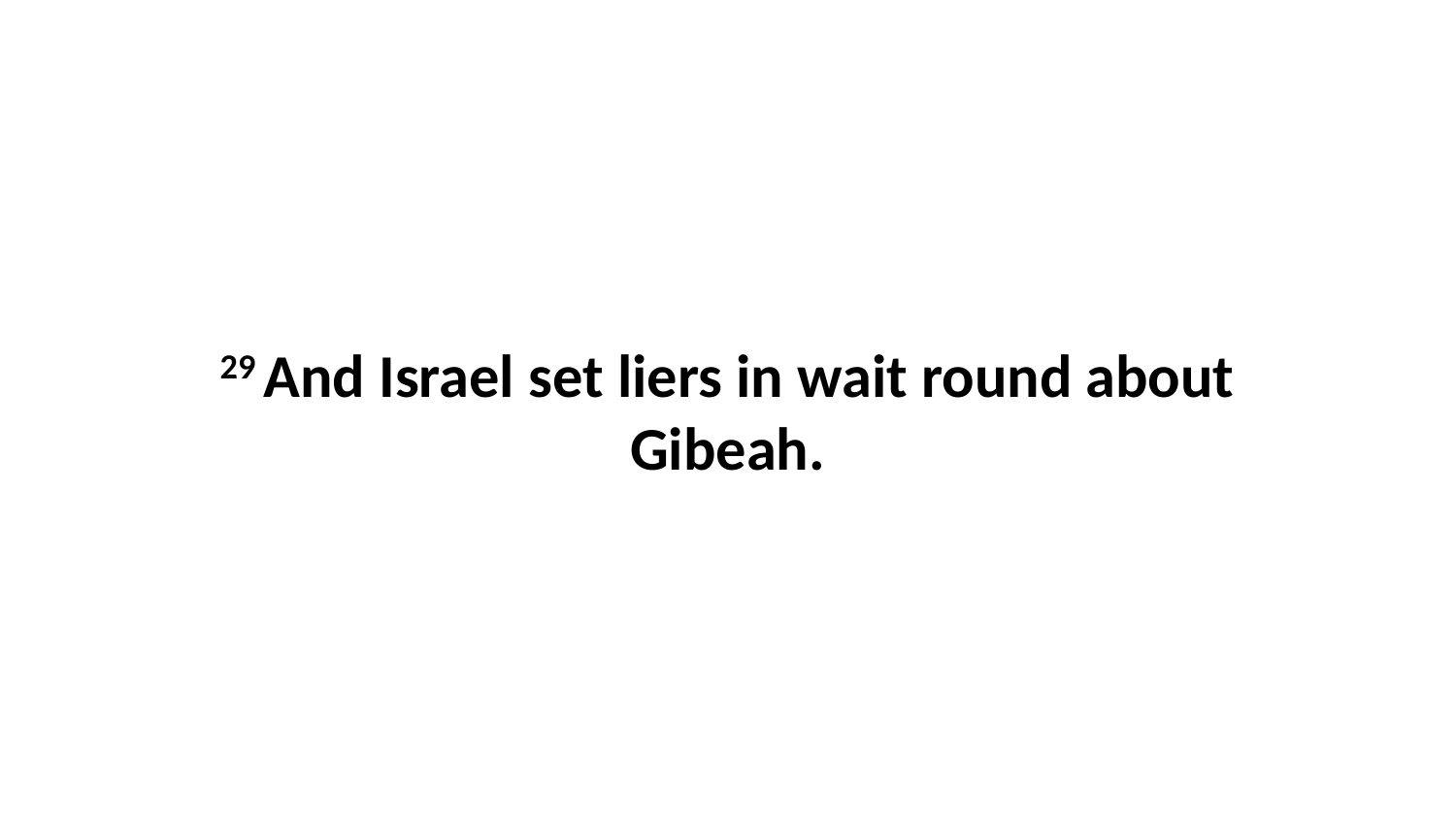

29 And Israel set liers in wait round about Gibeah.